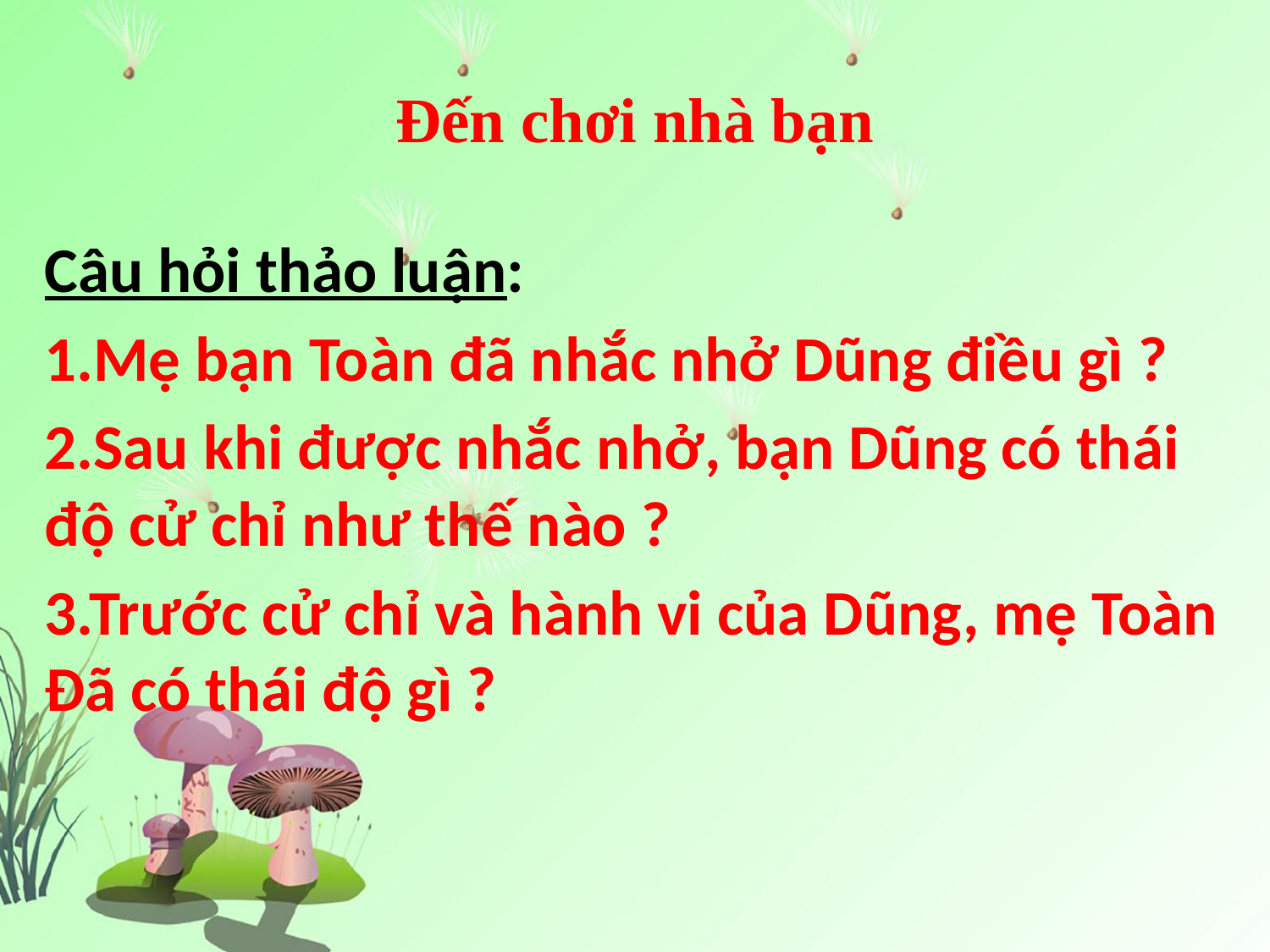

# Đến chơi nhà bạn
Câu hỏi thảo luận:
1.Mẹ bạn Toàn đã nhắc nhở Dũng điều gì ?
2.Sau khi được nhắc nhở, bạn Dũng có thái độ cử chỉ như thế nào ?
3.Trước cử chỉ và hành vi của Dũng, mẹ Toàn Đã có thái độ gì ?